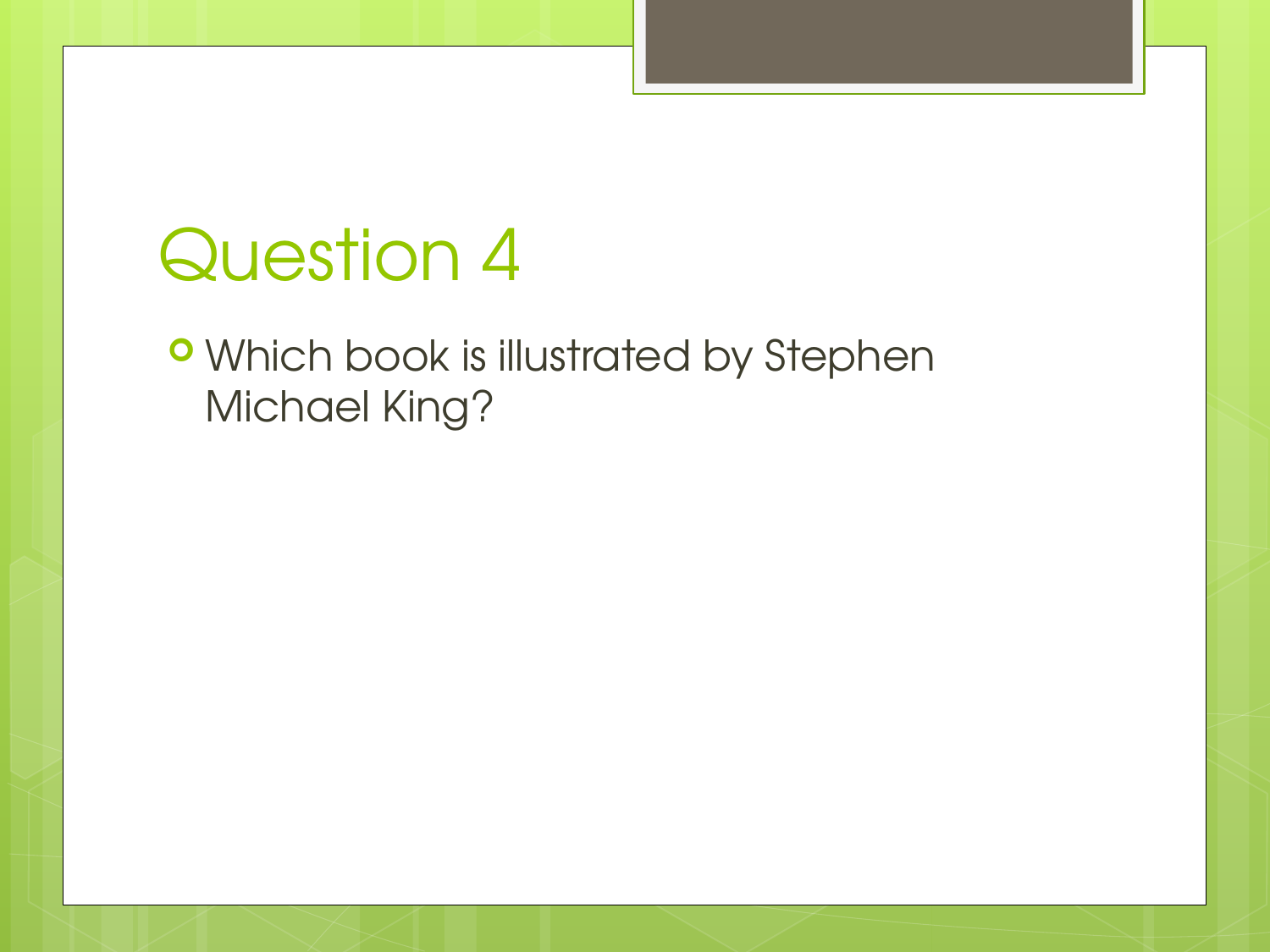

# Question 4
Which book is illustrated by Stephen Michael King?